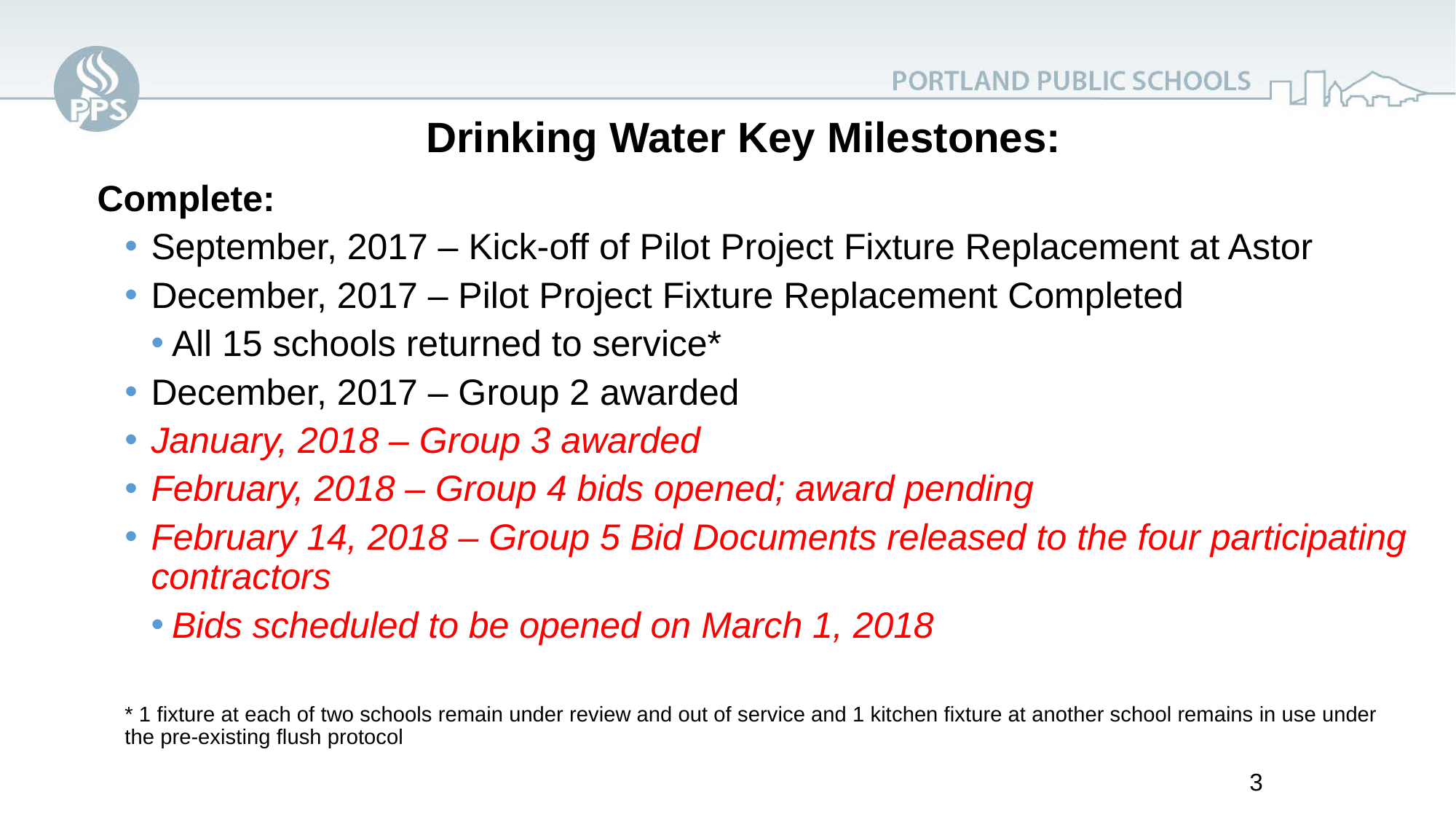

Drinking Water Key Milestones:
Complete:
September, 2017 – Kick-off of Pilot Project Fixture Replacement at Astor
December, 2017 – Pilot Project Fixture Replacement Completed
All 15 schools returned to service*
December, 2017 – Group 2 awarded
January, 2018 – Group 3 awarded
February, 2018 – Group 4 bids opened; award pending
February 14, 2018 – Group 5 Bid Documents released to the four participating contractors
Bids scheduled to be opened on March 1, 2018

* 1 fixture at each of two schools remain under review and out of service and 1 kitchen fixture at another school remains in use under  the pre-existing flush protocol

3